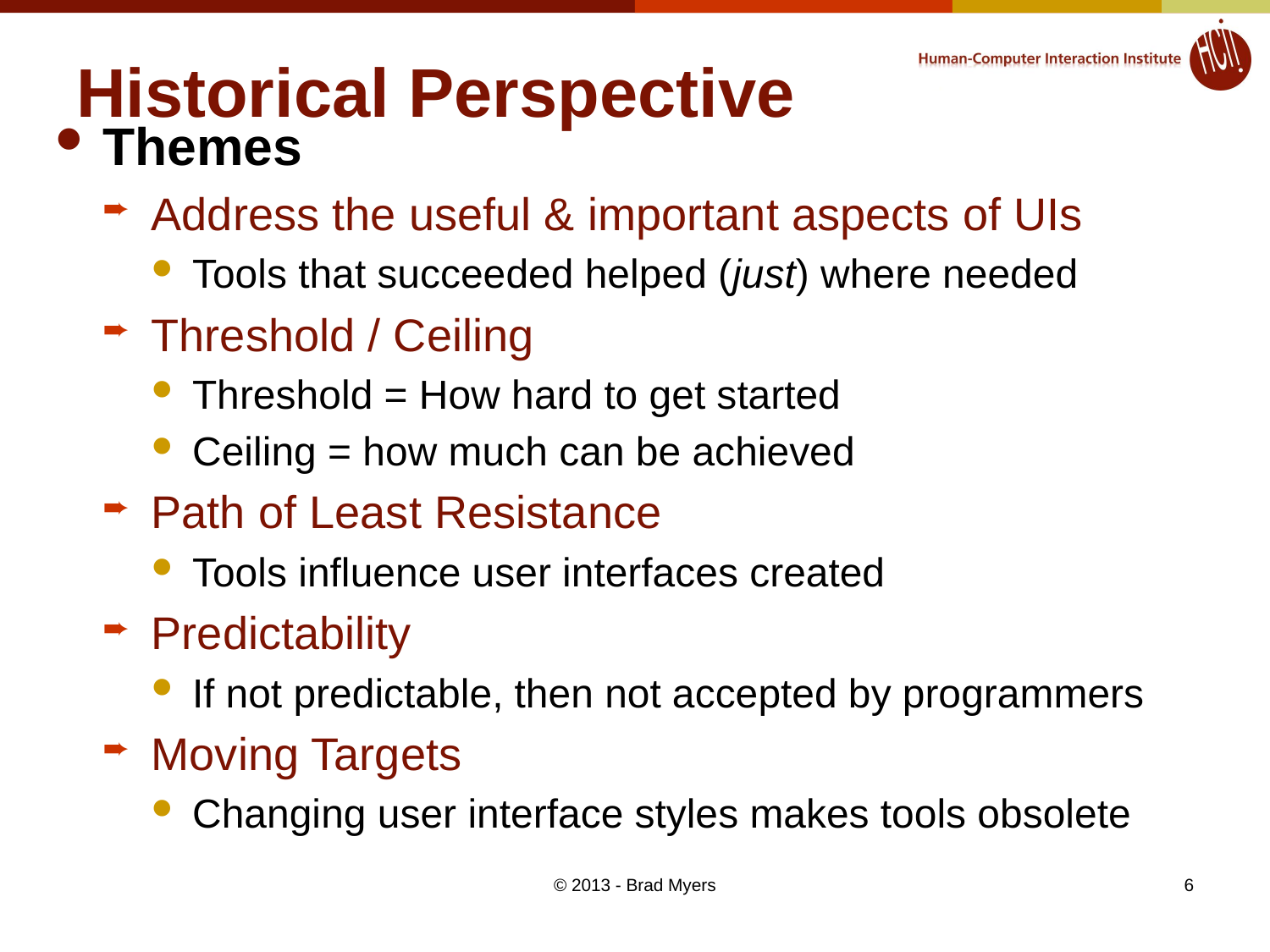

# Historical Perspective
Themes
Address the useful & important aspects of UIs
Tools that succeeded helped (just) where needed
Threshold / Ceiling
Threshold = How hard to get started
Ceiling = how much can be achieved
Path of Least Resistance
Tools influence user interfaces created
Predictability
If not predictable, then not accepted by programmers
Moving Targets
Changing user interface styles makes tools obsolete
© 2013 - Brad Myers
6